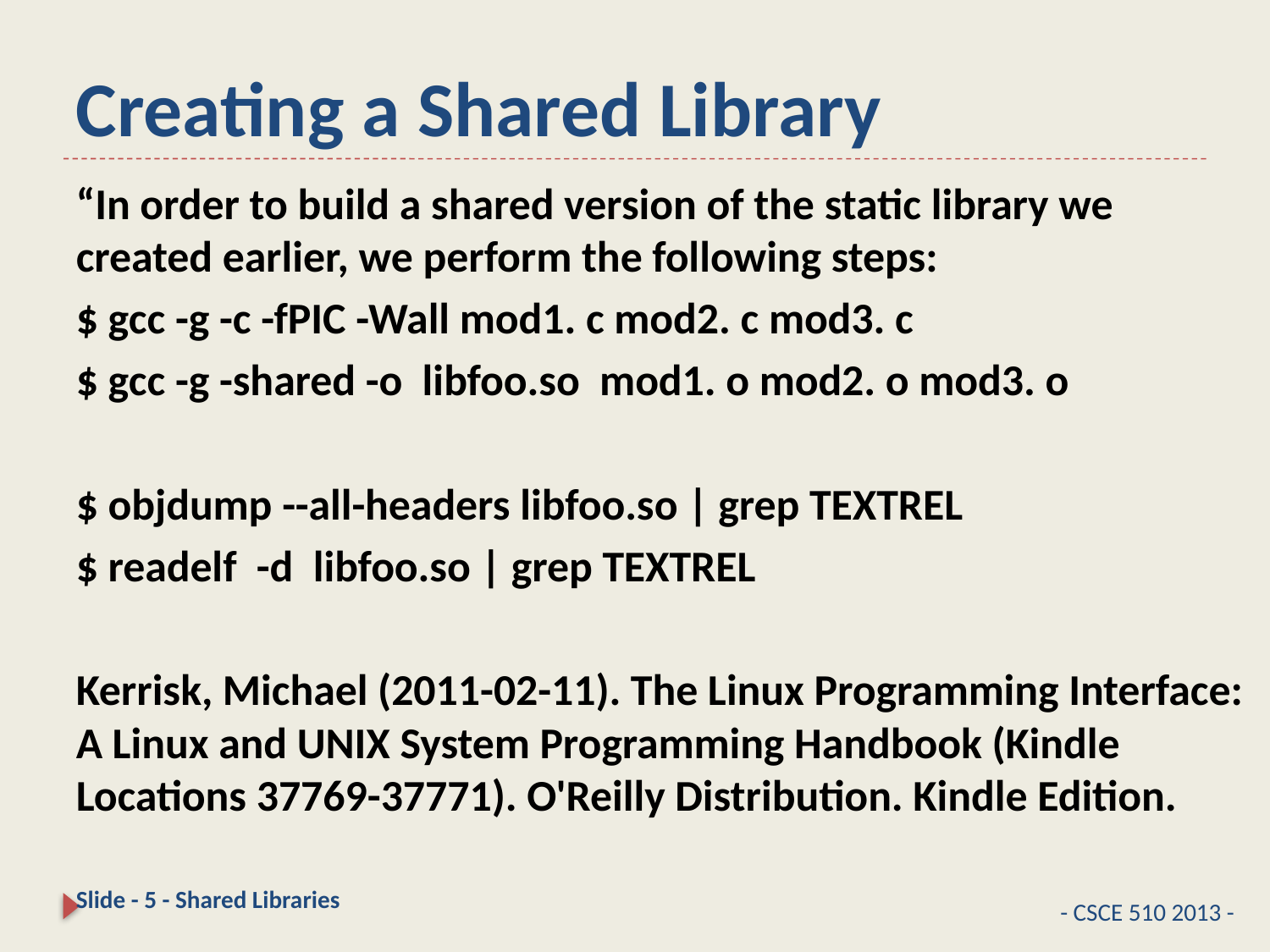

# Creating a Shared Library
“In order to build a shared version of the static library we created earlier, we perform the following steps:
$ gcc -g -c -fPIC -Wall mod1. c mod2. c mod3. c
$ gcc -g -shared -o  libfoo.so  mod1. o mod2. o mod3. o

$ objdump --all-headers libfoo.so | grep TEXTREL
$ readelf  -d  libfoo.so | grep TEXTREL

Kerrisk, Michael (2011-02-11). The Linux Programming Interface: A Linux and UNIX System Programming Handbook (Kindle Locations 37769-37771). O'Reilly Distribution. Kindle Edition.
Slide - 5 - Shared Libraries

- CSCE 510 2013 -